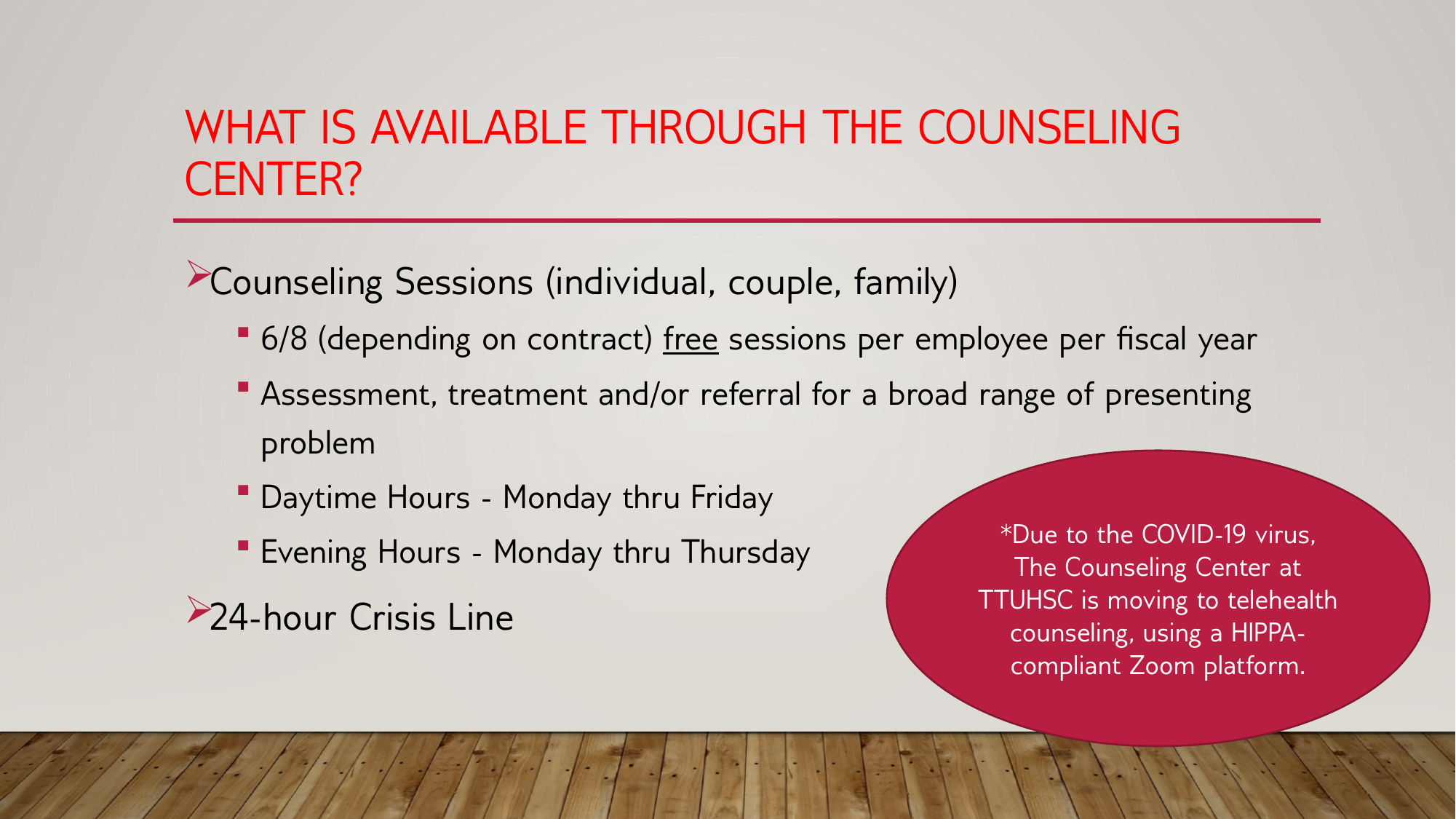

# What is Available Through the Counseling Center?
Counseling Sessions (individual, couple, family)
6/8 (depending on contract) free sessions per employee per fiscal year
Assessment, treatment and/or referral for a broad range of presenting problem
Daytime Hours - Monday thru Friday
Evening Hours - Monday thru Thursday
24-hour Crisis Line

*Due to the COVID-19 virus, The Counseling Center at TTUHSC is moving to telehealth counseling, using a HIPPA-compliant Zoom platform.